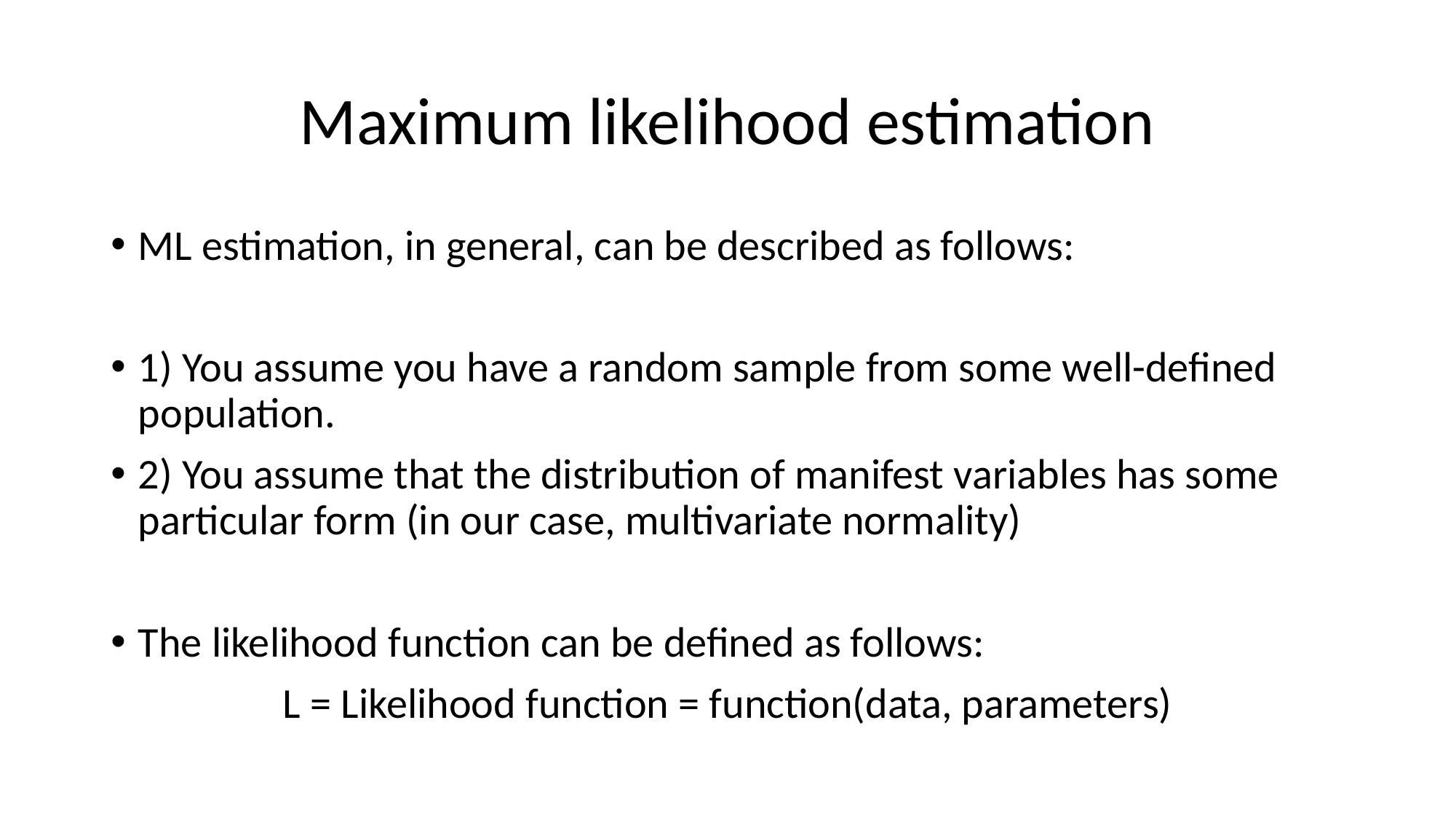

# Maximum likelihood estimation
ML estimation, in general, can be described as follows:

1) You assume you have a random sample from some well-defined population.
2) You assume that the distribution of manifest variables has some particular form (in our case, multivariate normality)

The likelihood function can be defined as follows:
L = Likelihood function = function(data, parameters)